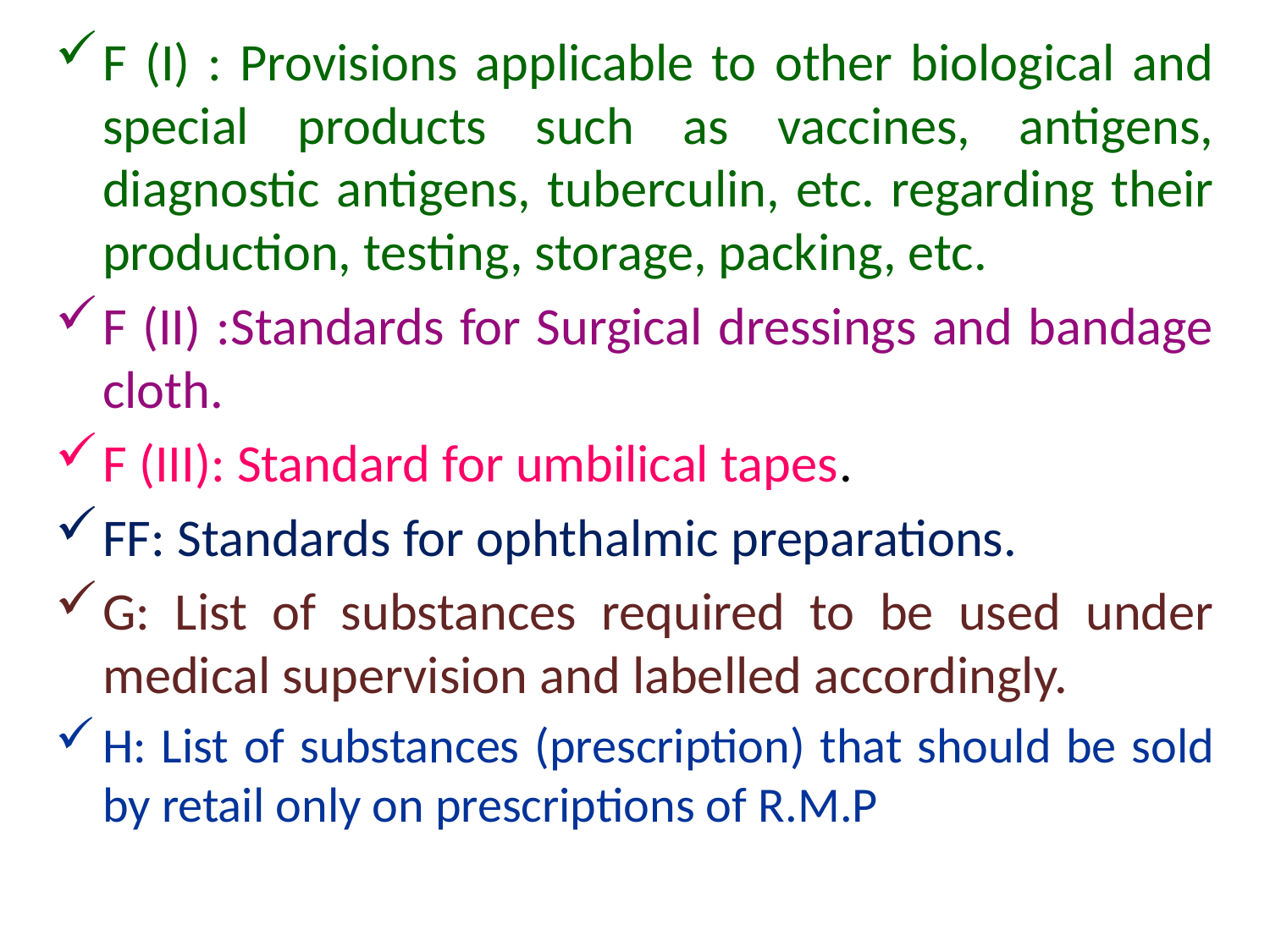

F (I) : Provisions applicable to other biological and special products such as vaccines, antigens, diagnostic antigens, tuberculin, etc. regarding their production, testing, storage, packing, etc.
F (II) :Standards for Surgical dressings and bandage cloth.
F (III): Standard for umbilical tapes.
FF: Standards for ophthalmic preparations.
G: List of substances required to be used under medical supervision and labelled accordingly.
H: List of substances (prescription) that should be sold by retail only on prescriptions of R.M.P
# .